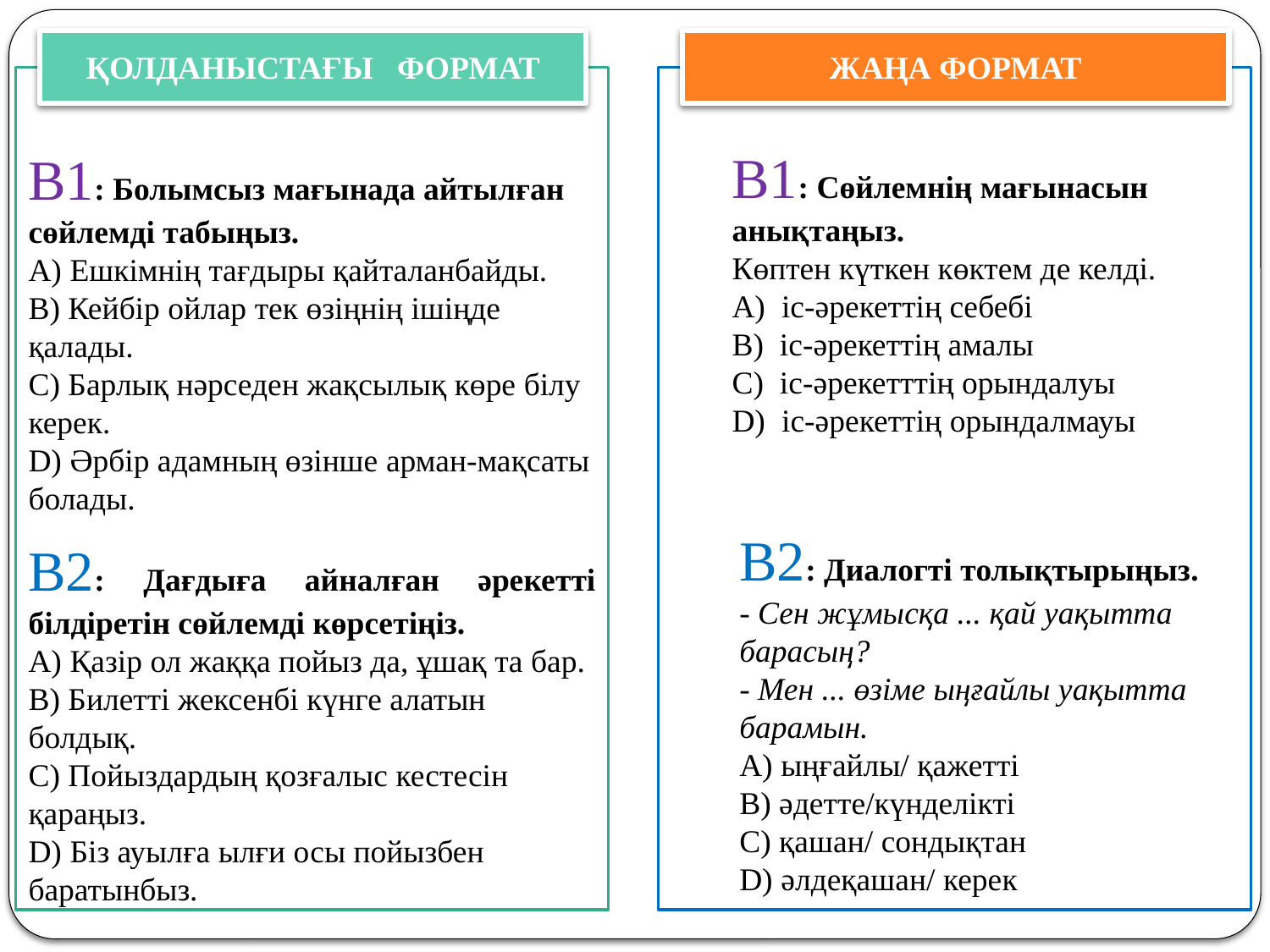

ҚОЛДАНЫСТАҒЫ   ФОРМАТ
ЖАҢА ФОРМАТ

В1: Сөйлемнің мағынасын анықтаңыз.
Көптен күткен көктем де келді.
А)  іс-әрекеттің себебі
В)  іс-әрекеттің амалы
С)  іс-әрекетттің орындалуы
D)  іс-әрекеттің орындалмауы
В1: Болымсыз мағынада айтылған сөйлемді табыңыз.
A) Ешкімнің тағдыры қайталанбайды.
B) Кейбір ойлар тек өзіңнің ішіңде қалады.
C) Барлық нәрседен жақсылық көре білу керек.
D) Әрбір адамның өзінше арман-мақсаты болады.
В2: Диалогті толықтырыңыз.
- Сен жұмысқа ... қай уақытта барасың?
- Мен ... өзіме ыңғайлы уақытта барамын.
A) ыңғайлы/ қажетті
B) әдетте/күнделікті
C) қашан/ сондықтан
D) әлдеқашан/ керек
В2: Дағдыға айналған әрекетті білдіретін сөйлемді көрсетіңіз.
A) Қазір ол жаққа пойыз да, ұшақ та бар.
B) Билетті жексенбі күнге алатын болдық.
C) Пойыздардың қозғалыс кестесін қараңыз.
D) Біз ауылға ылғи осы пойызбен баратынбыз.